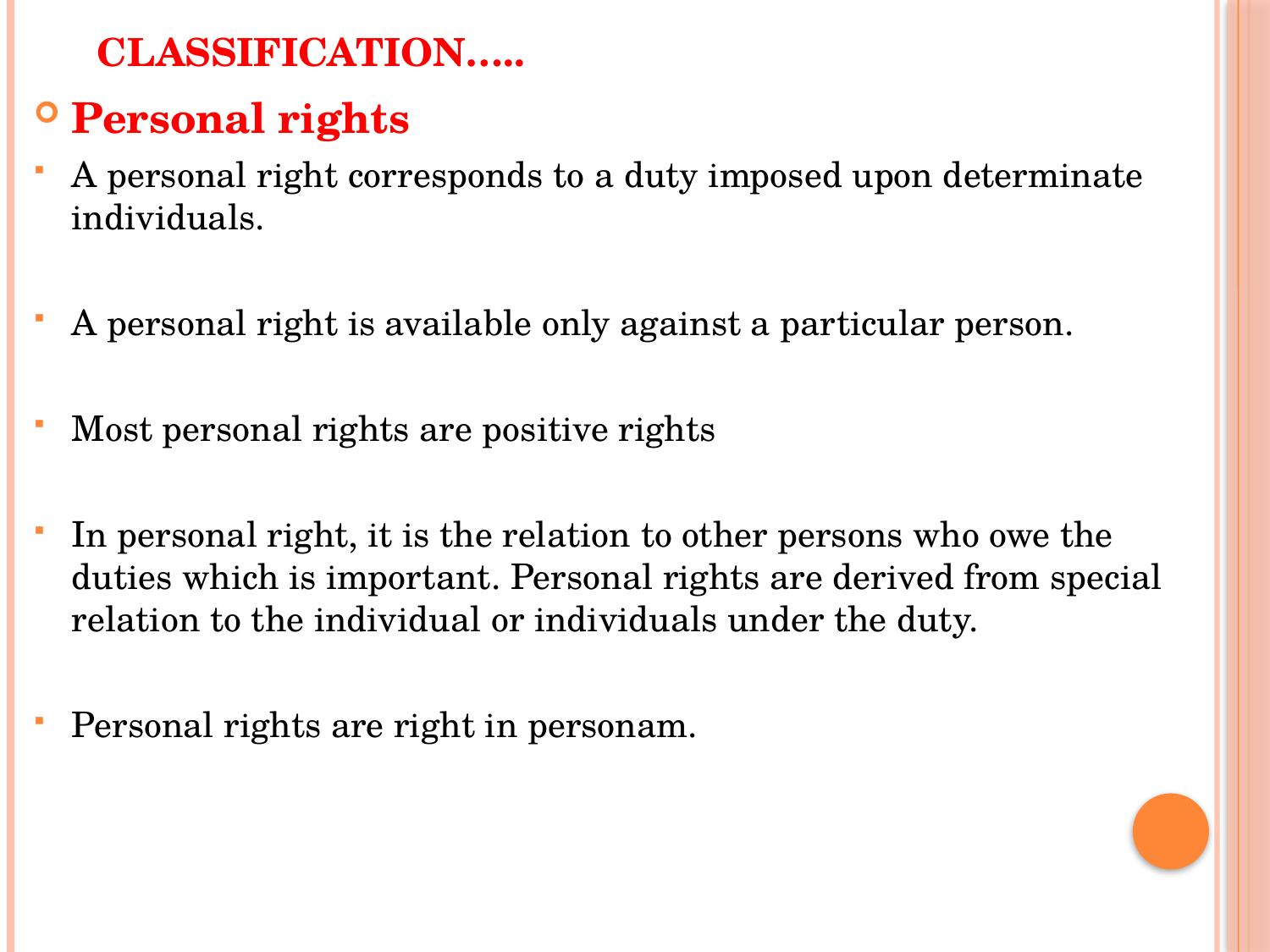

# Classification…..
Personal rights
A personal right corresponds to a duty imposed upon determinate individuals.

A personal right is available only against a particular person.

Most personal rights are positive rights

In personal right, it is the relation to other persons who owe the duties which is important. Personal rights are derived from special relation to the individual or individuals under the duty.

Personal rights are right in personam.